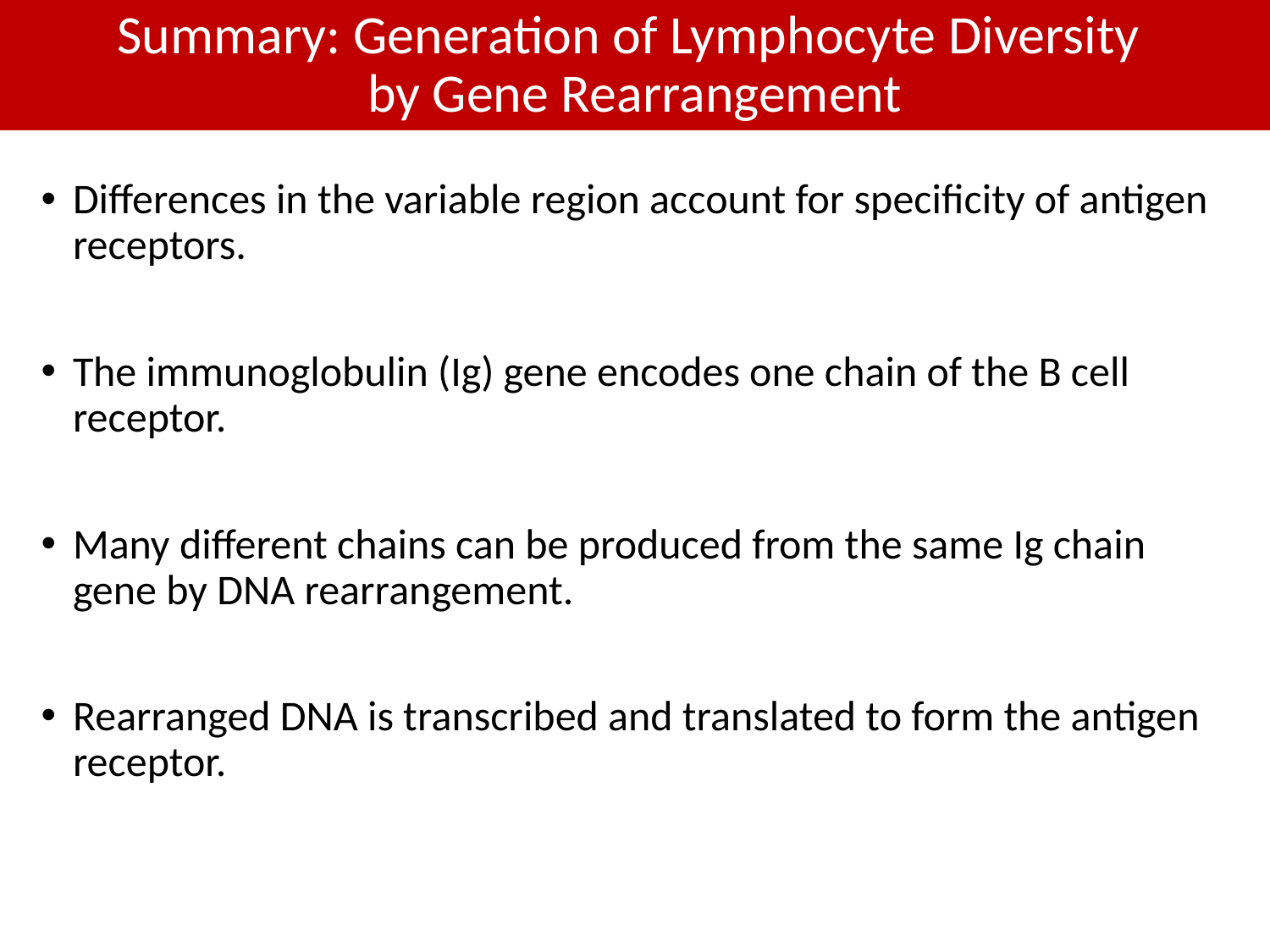

# Summary: Generation of Lymphocyte Diversity by Gene Rearrangement
Differences in the variable region account for specificity of antigen receptors.

The immunoglobulin (Ig) gene encodes one chain of the B cell receptor.

Many different chains can be produced from the same Ig chain gene by DNA rearrangement.

Rearranged DNA is transcribed and translated to form the antigen receptor.